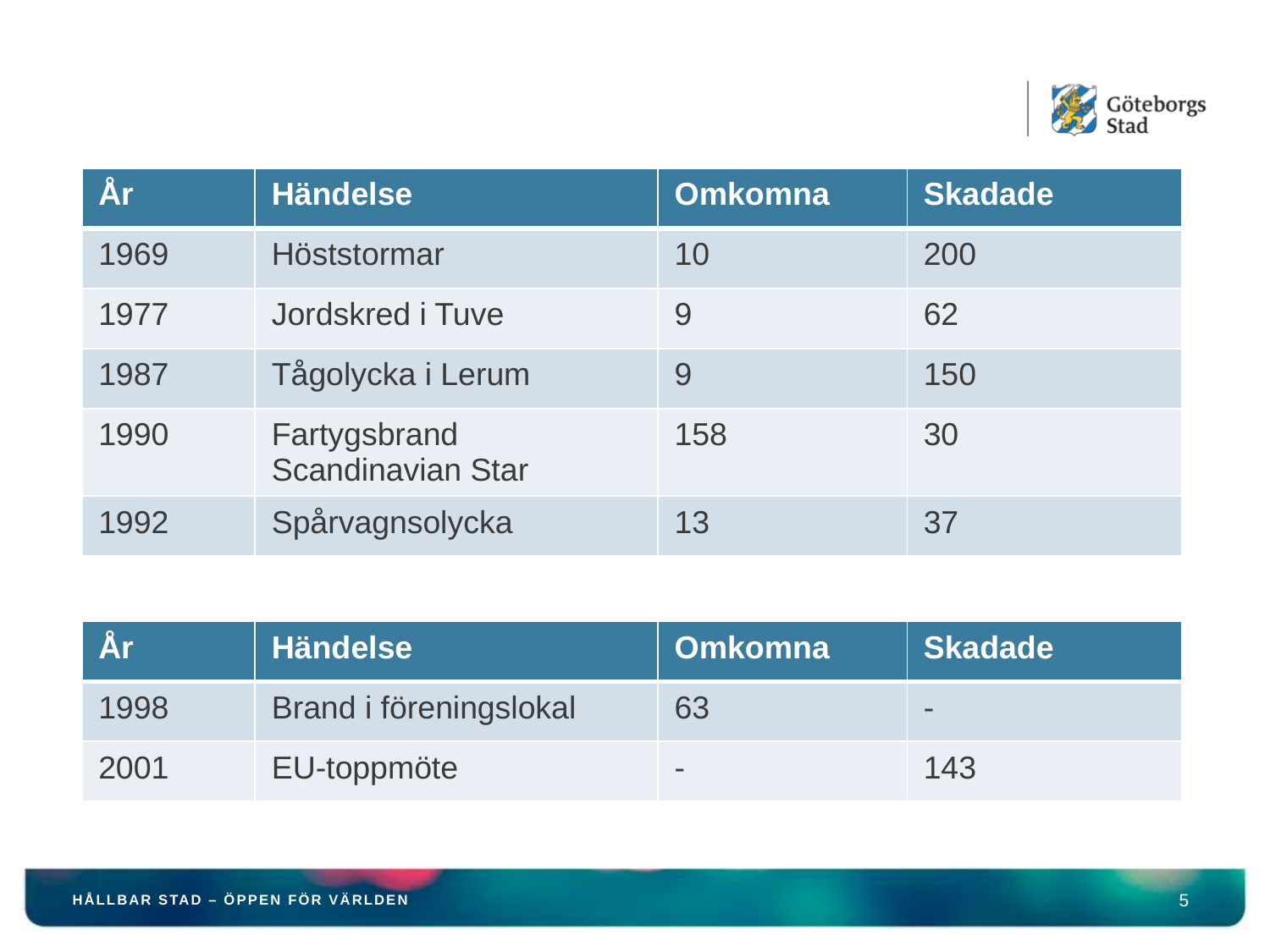

| År | Händelse | Omkomna | Skadade |
| --- | --- | --- | --- |
| 1969 | Höststormar | 10 | 200 |
| 1977 | Jordskred i Tuve | 9 | 62 |
| 1987 | Tågolycka i Lerum | 9 | 150 |
| 1990 | Fartygsbrand Scandinavian Star | 158 | 30 |
| 1992 | Spårvagnsolycka | 13 | 37 |
| År | Händelse | Omkomna | Skadade |
| --- | --- | --- | --- |
| 1998 | Brand i föreningslokal | 63 | - |
| 2001 | EU-toppmöte | - | 143 |
HÅLLBAR STAD – ÖPPEN FÖR VÄRLDEN
5